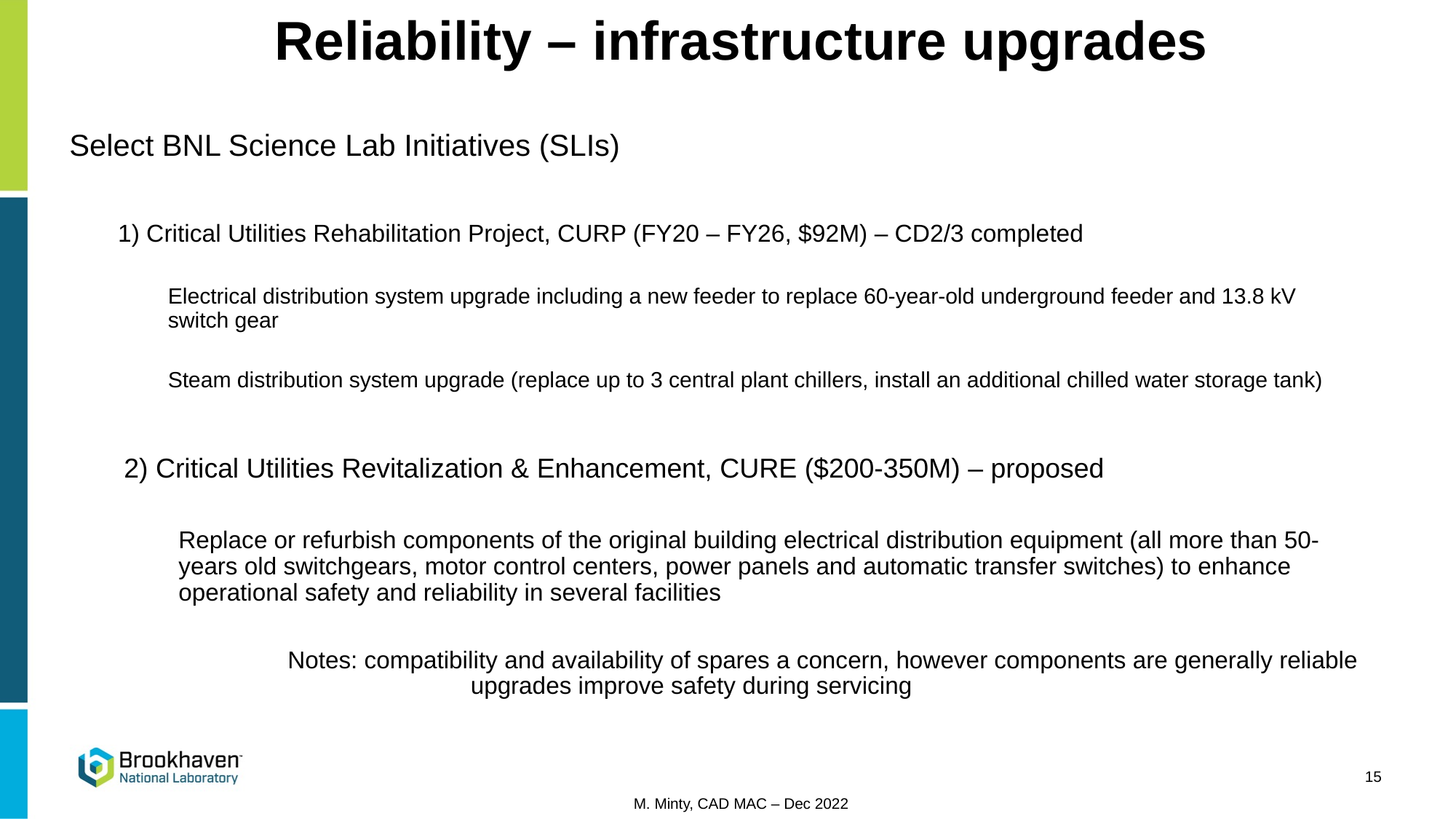

# Reliability – infrastructure upgrades
Select BNL Science Lab Initiatives (SLIs)
1) Critical Utilities Rehabilitation Project, CURP (FY20 – FY26, $92M) – CD2/3 completed

Electrical distribution system upgrade including a new feeder to replace 60-year-old underground feeder and 13.8 kV switch gear

Steam distribution system upgrade (replace up to 3 central plant chillers, install an additional chilled water storage tank)
2) Critical Utilities Revitalization & Enhancement, CURE ($200-350M) – proposed

Replace or refurbish components of the original building electrical distribution equipment (all more than 50-years old switchgears, motor control centers, power panels and automatic transfer switches) to enhance operational safety and reliability in several facilities

	Notes: compatibility and availability of spares a concern, however components are generally reliable                              	           upgrades improve safety during servicing
15
M. Minty, CAD MAC – Dec 2022